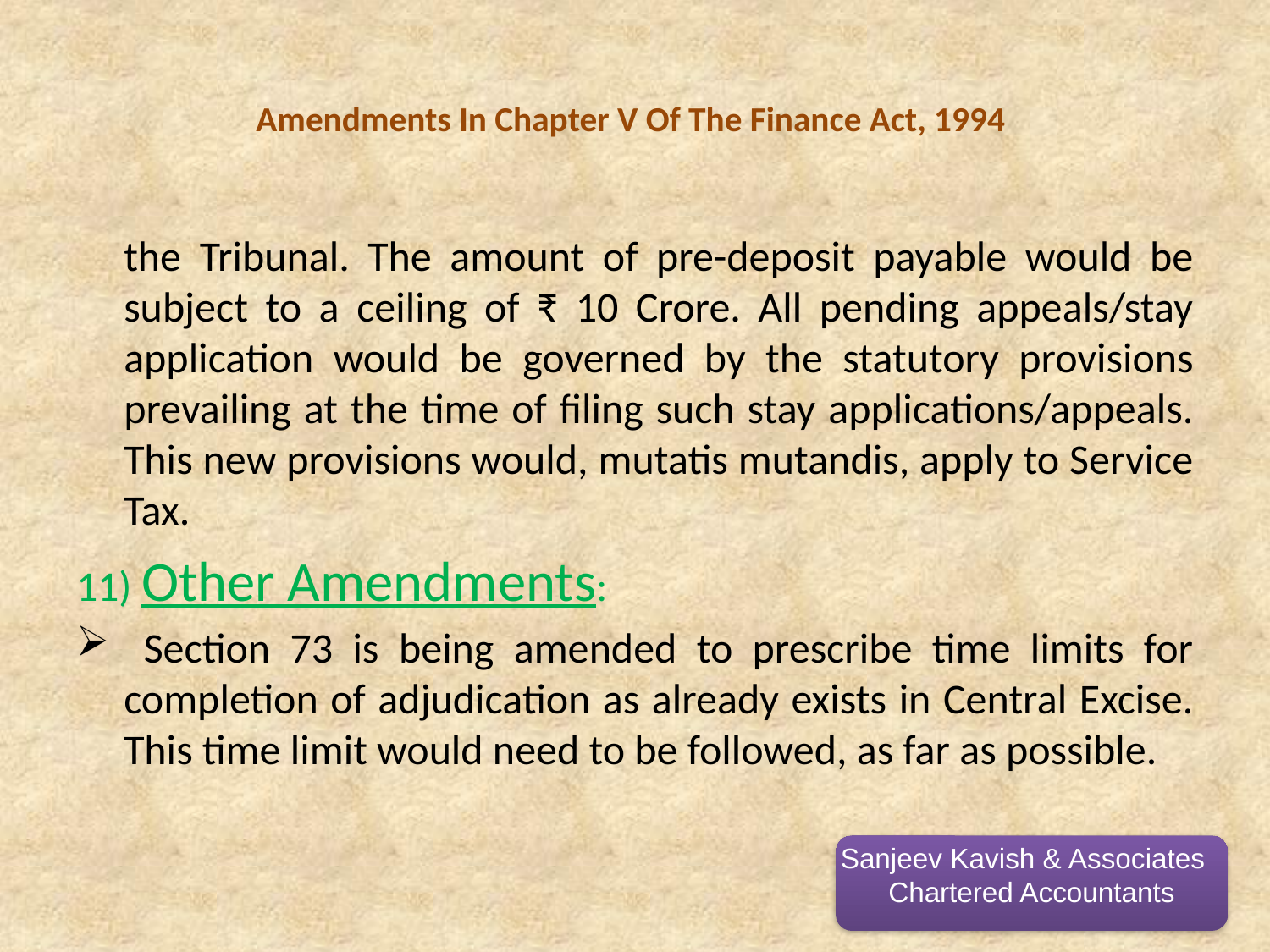

# Amendments In Chapter V Of The Finance Act, 1994
	the Tribunal. The amount of pre-deposit payable would be subject to a ceiling of ₹ 10 Crore. All pending appeals/stay application would be governed by the statutory provisions prevailing at the time of filing such stay applications/appeals. This new provisions would, mutatis mutandis, apply to Service Tax.
11) Other Amendments:
 Section 73 is being amended to prescribe time limits for completion of adjudication as already exists in Central Excise. This time limit would need to be followed, as far as possible.

Sanjeev Kavish & Associates
Chartered Accountants